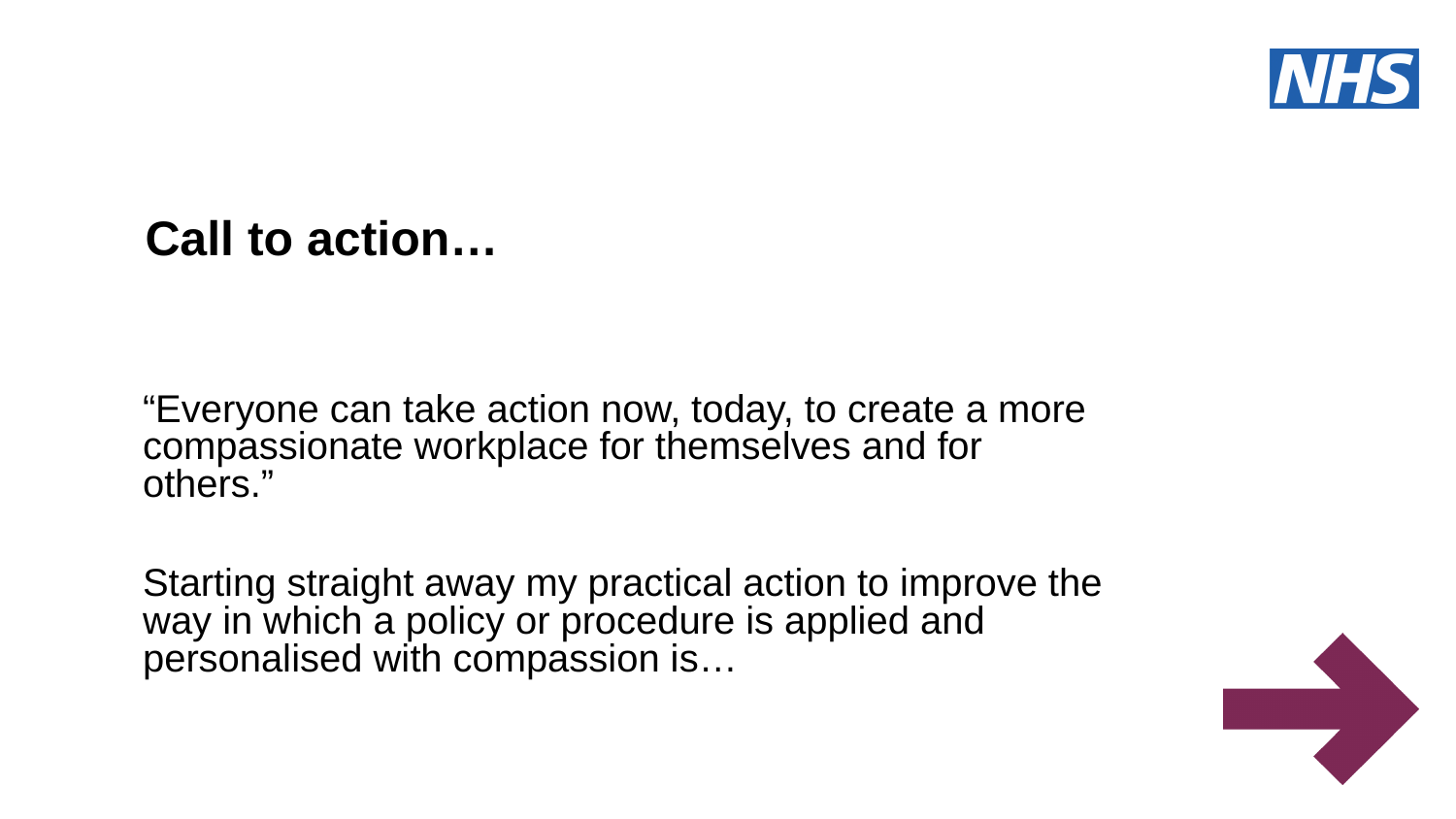

#
Call to action…

“Everyone can take action now, today, to create a more compassionate workplace for themselves and for others.”

Starting straight away my practical action to improve the way in which a policy or procedure is applied and personalised with compassion is…